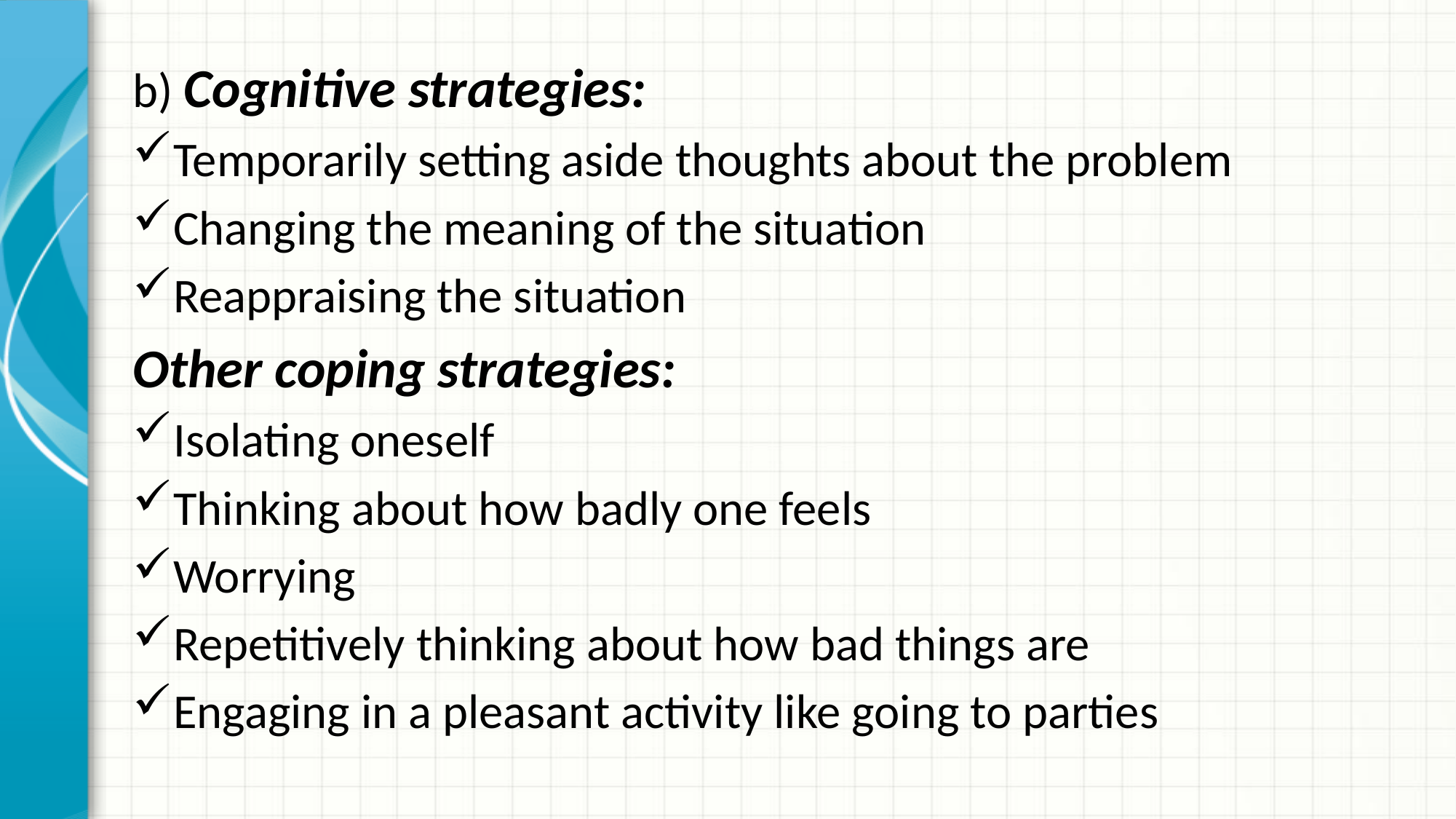

b) Cognitive strategies:
Temporarily setting aside thoughts about the problem
Changing the meaning of the situation
Reappraising the situation
Other coping strategies:
Isolating oneself
Thinking about how badly one feels
Worrying
Repetitively thinking about how bad things are
Engaging in a pleasant activity like going to parties